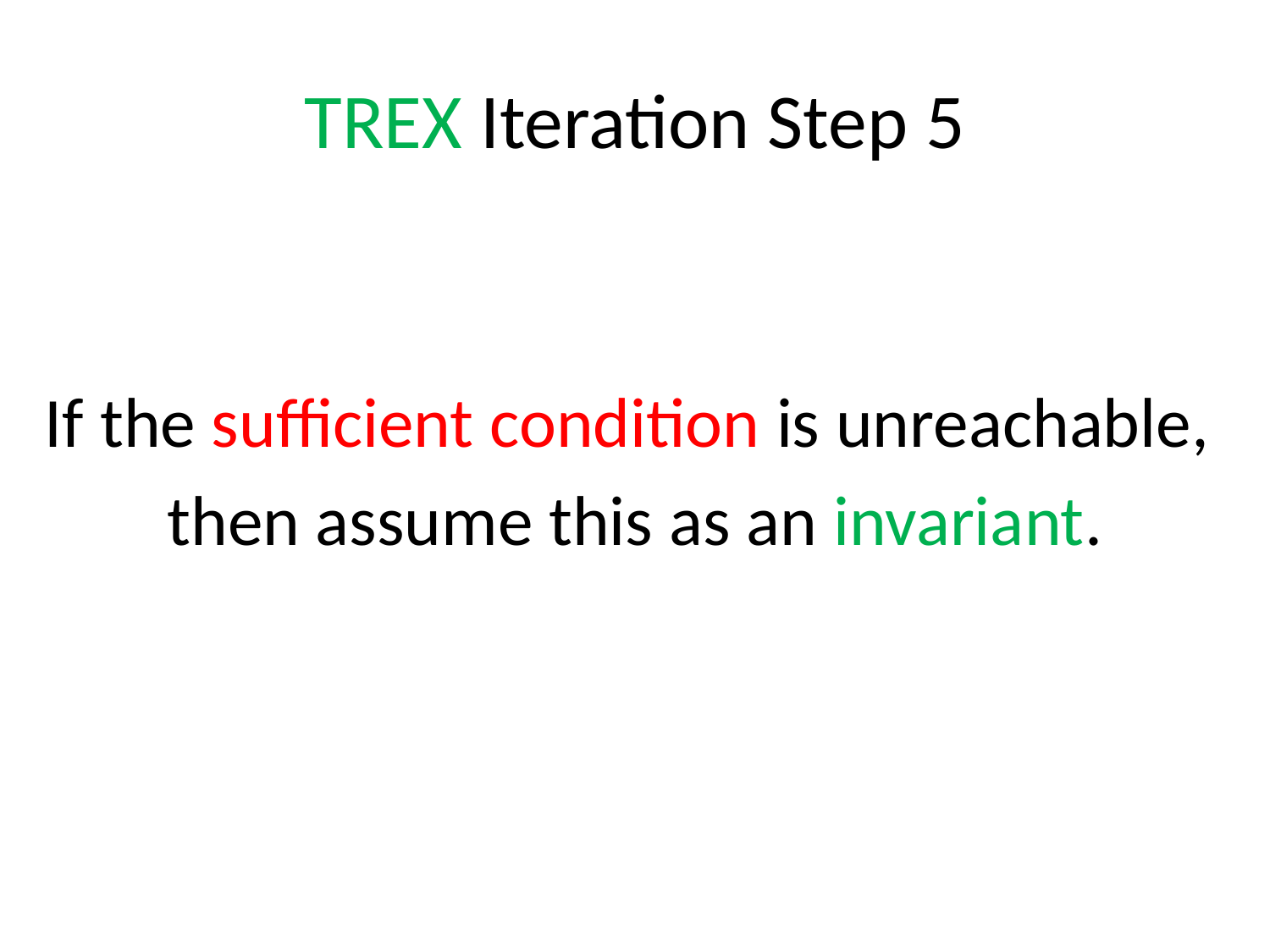

# TREX Iteration Step 5
If the sufficient condition is unreachable,
then assume this as an invariant.